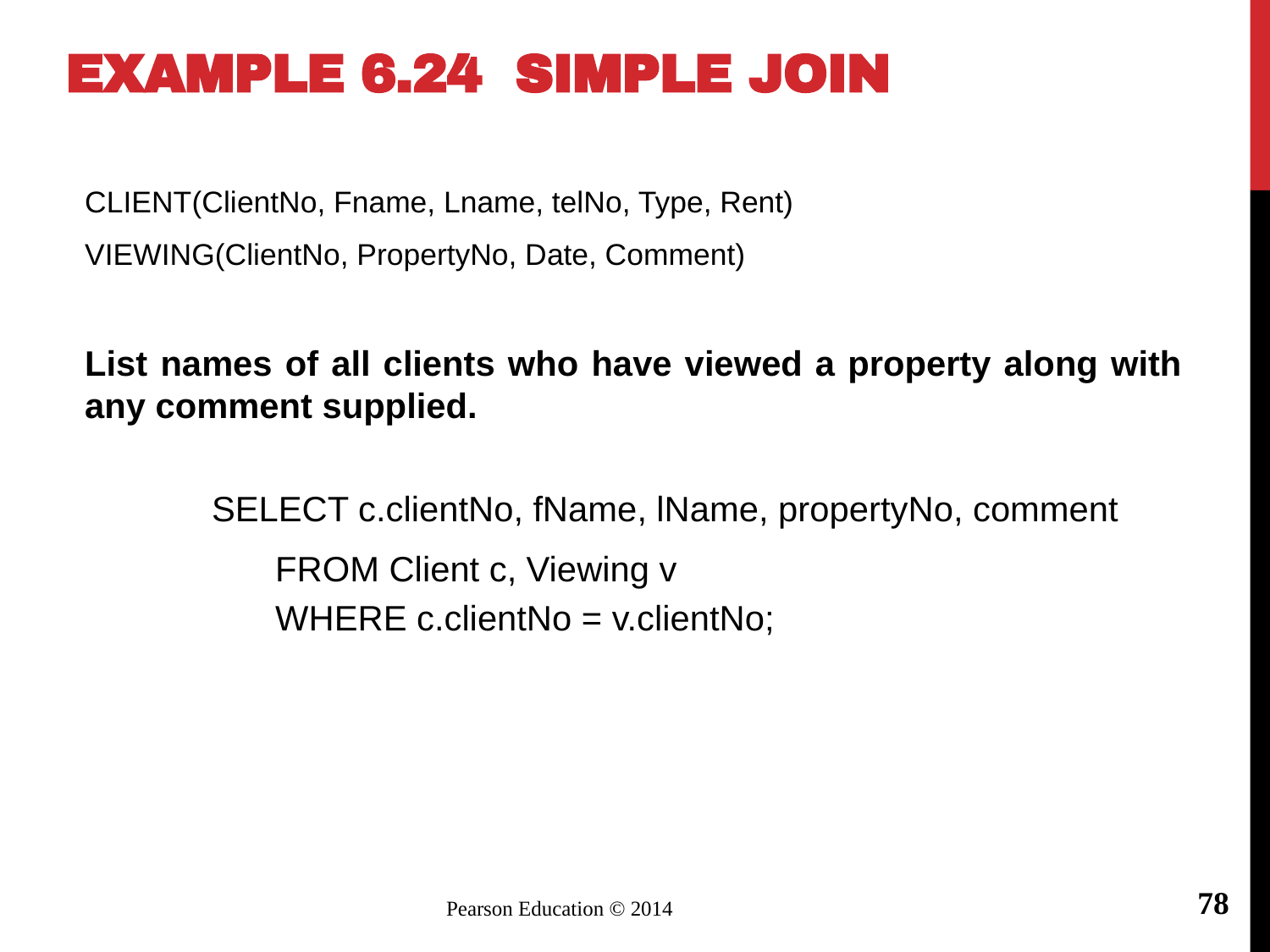

# Example 6.24  Simple Join
CLIENT(ClientNo, Fname, Lname, telNo, Type, Rent)
VIEWING(ClientNo, PropertyNo, Date, Comment)

List names of all clients who have viewed a property along with any comment supplied.

 	SELECT c.clientNo, fName, lName, propertyNo, comment
		FROM Client c, Viewing v
		WHERE c.clientNo = v.clientNo;
78
Pearson Education © 2014